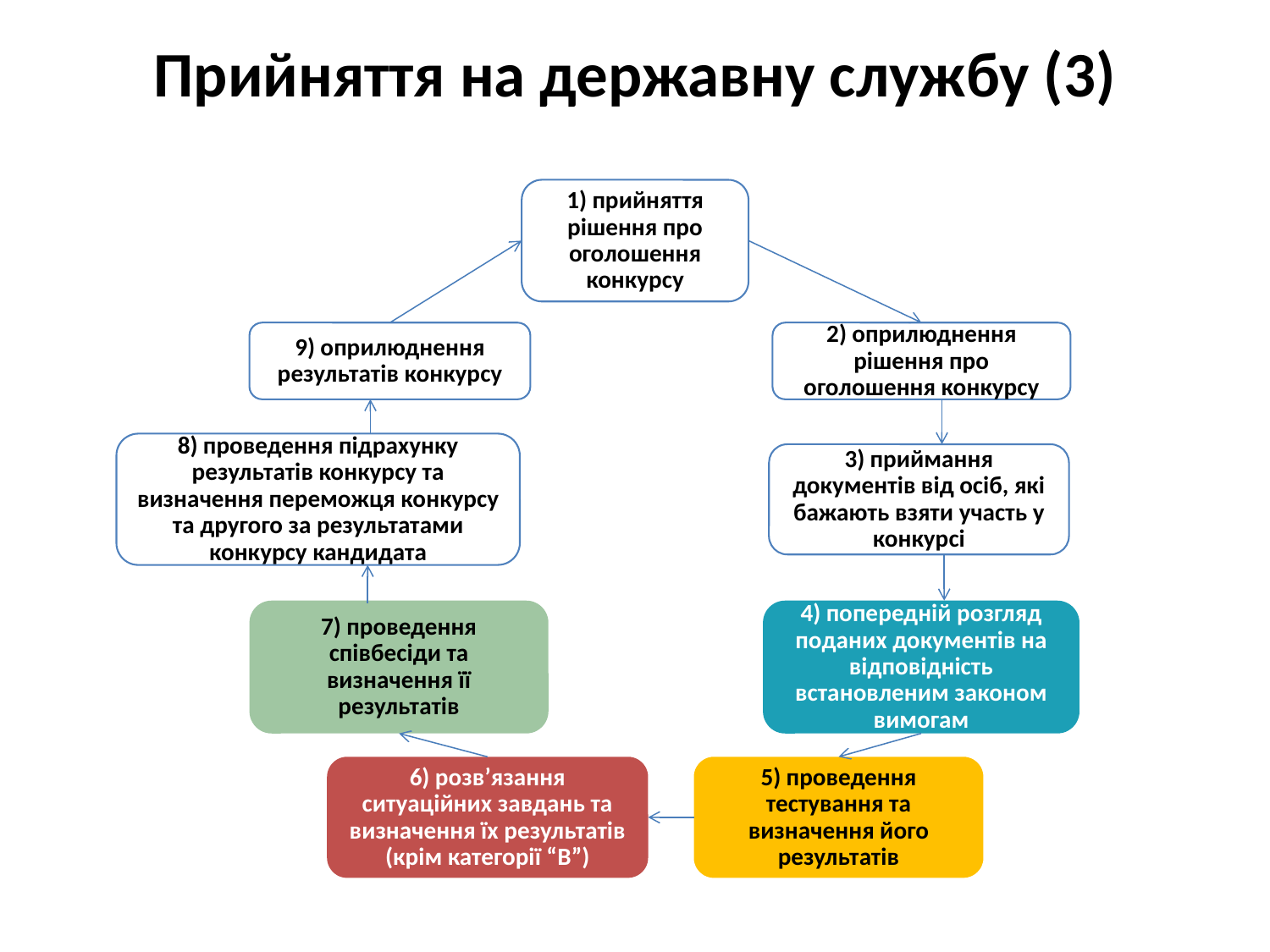

# Прийняття на державну службу (3)
1) прийняття рішення про оголошення конкурсу
9) оприлюднення результатів конкурсу
2) оприлюднення рішення про оголошення конкурсу
8) проведення підрахунку результатів конкурсу та визначення переможця конкурсу та другого за результатами конкурсу кандидата
3) приймання документів від осіб, які бажають взяти участь у конкурсі
7) проведення співбесіди та визначення її результатів
4) попередній розгляд поданих документів на відповідність встановленим законом вимогам
6) розв’язання ситуаційних завдань та визначення їх результатів (крім категорії “В”)
5) проведення тестування та визначення його результатів